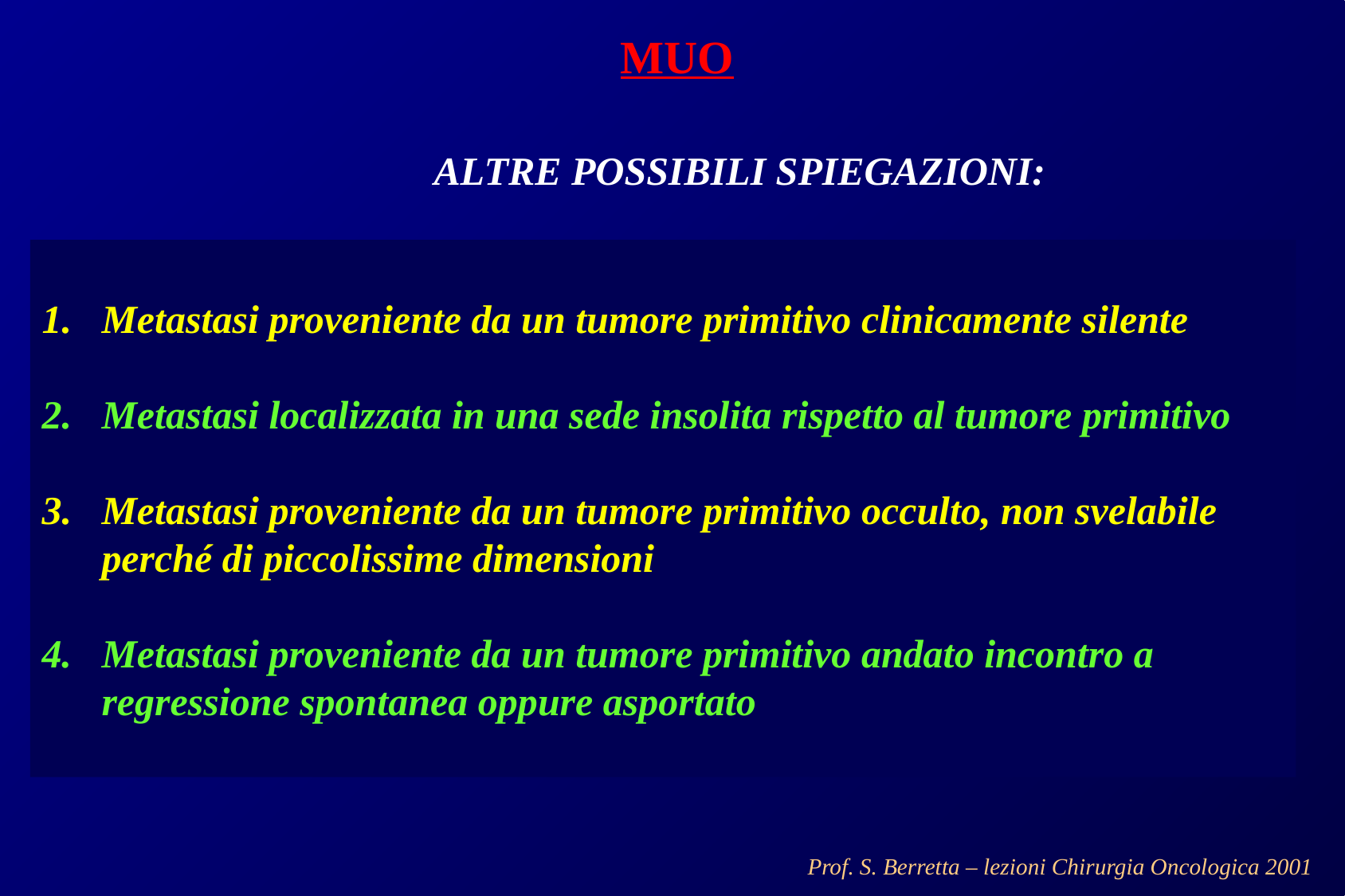

# MUO

ALTRE POSSIBILI SPIEGAZIONI:

Metastasi proveniente da un tumore primitivo clinicamente silente

Metastasi localizzata in una sede insolita rispetto al tumore primitivo

Metastasi proveniente da un tumore primitivo occulto, non svelabile
	perché di piccolissime dimensioni

4.	Metastasi proveniente da un tumore primitivo andato incontro a
	regressione spontanea oppure asportato

Prof. S. Berretta – lezioni Chirurgia Oncologica 2001